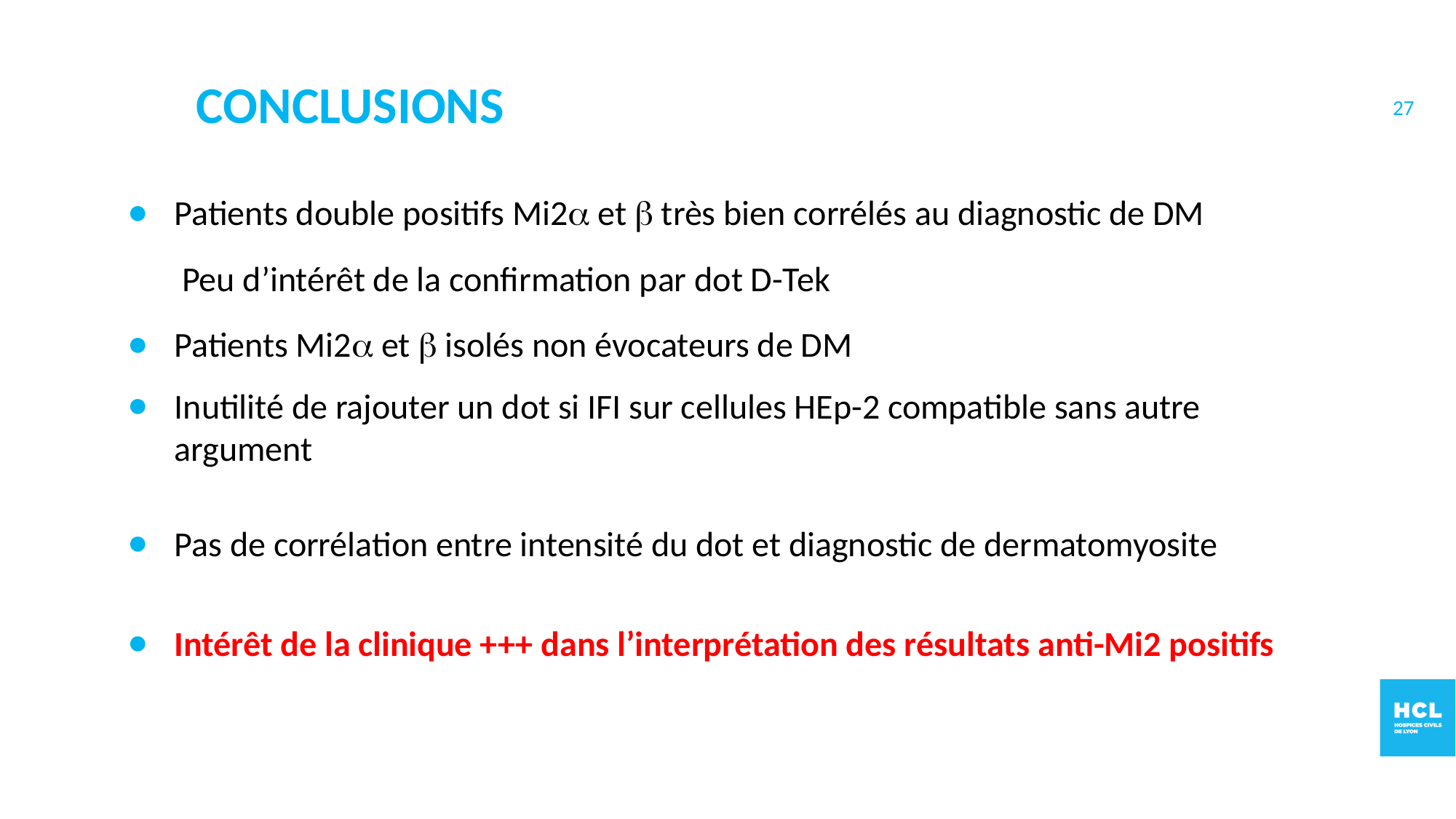

27
Conclusions
Patients double positifs Mi2α et β très bien corrélés au diagnostic de DM
       Peu d’intérêt de la confirmation par dot D-Tek
Patients Mi2α et β isolés non évocateurs de DM
Inutilité de rajouter un dot si IFI sur cellules HEp-2 compatible sans autre argument

Pas de corrélation entre intensité du dot et diagnostic de dermatomyosite

Intérêt de la clinique +++ dans l’interprétation des résultats anti-Mi2 positifs